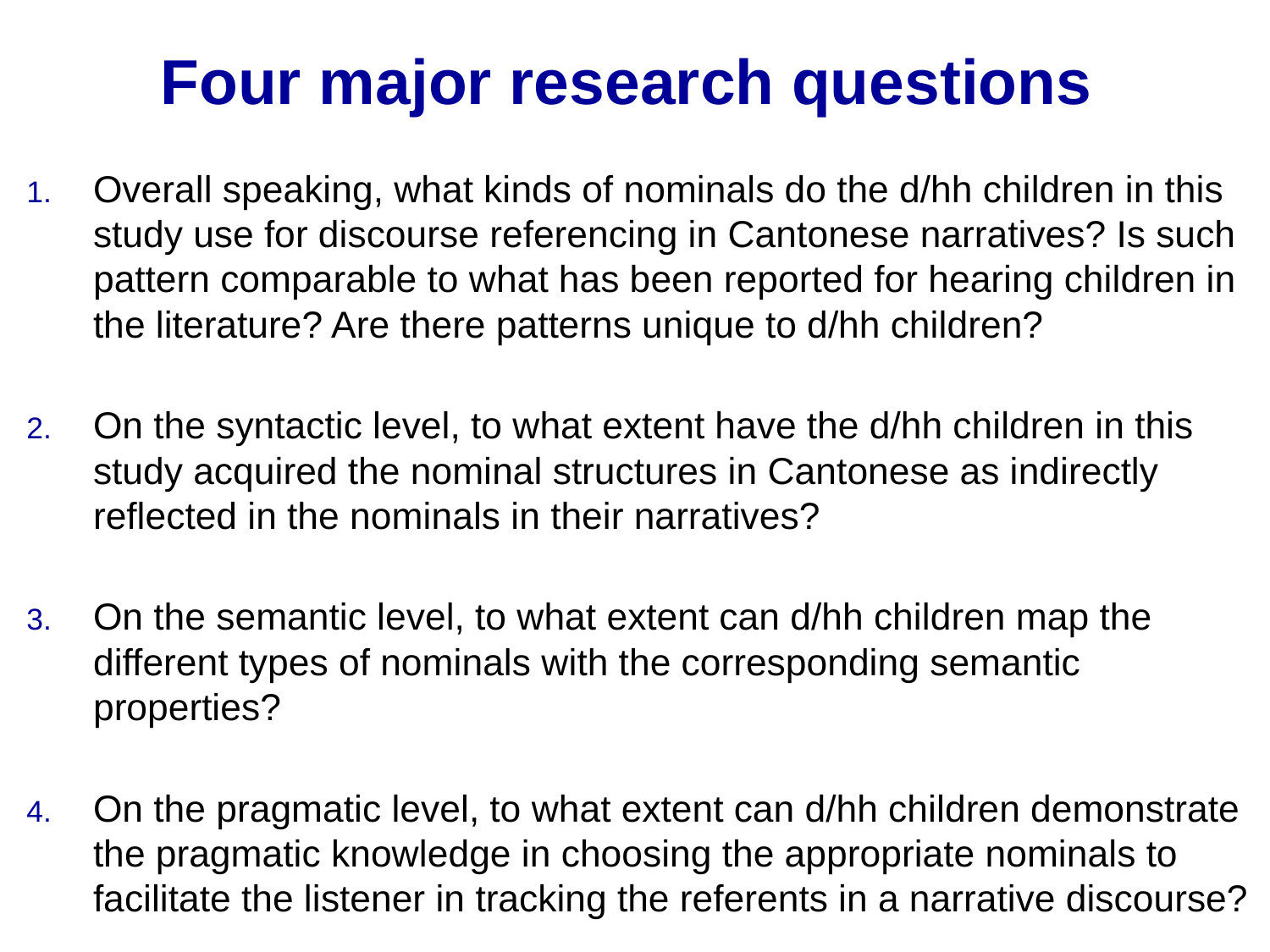

# Four major research questions
Overall speaking, what kinds of nominals do the d/hh children in this study use for discourse referencing in Cantonese narratives? Is such pattern comparable to what has been reported for hearing children in the literature? Are there patterns unique to d/hh children?

On the syntactic level, to what extent have the d/hh children in this study acquired the nominal structures in Cantonese as indirectly reflected in the nominals in their narratives?

On the semantic level, to what extent can d/hh children map the different types of nominals with the corresponding semantic properties?

On the pragmatic level, to what extent can d/hh children demonstrate the pragmatic knowledge in choosing the appropriate nominals to facilitate the listener in tracking the referents in a narrative discourse?
26